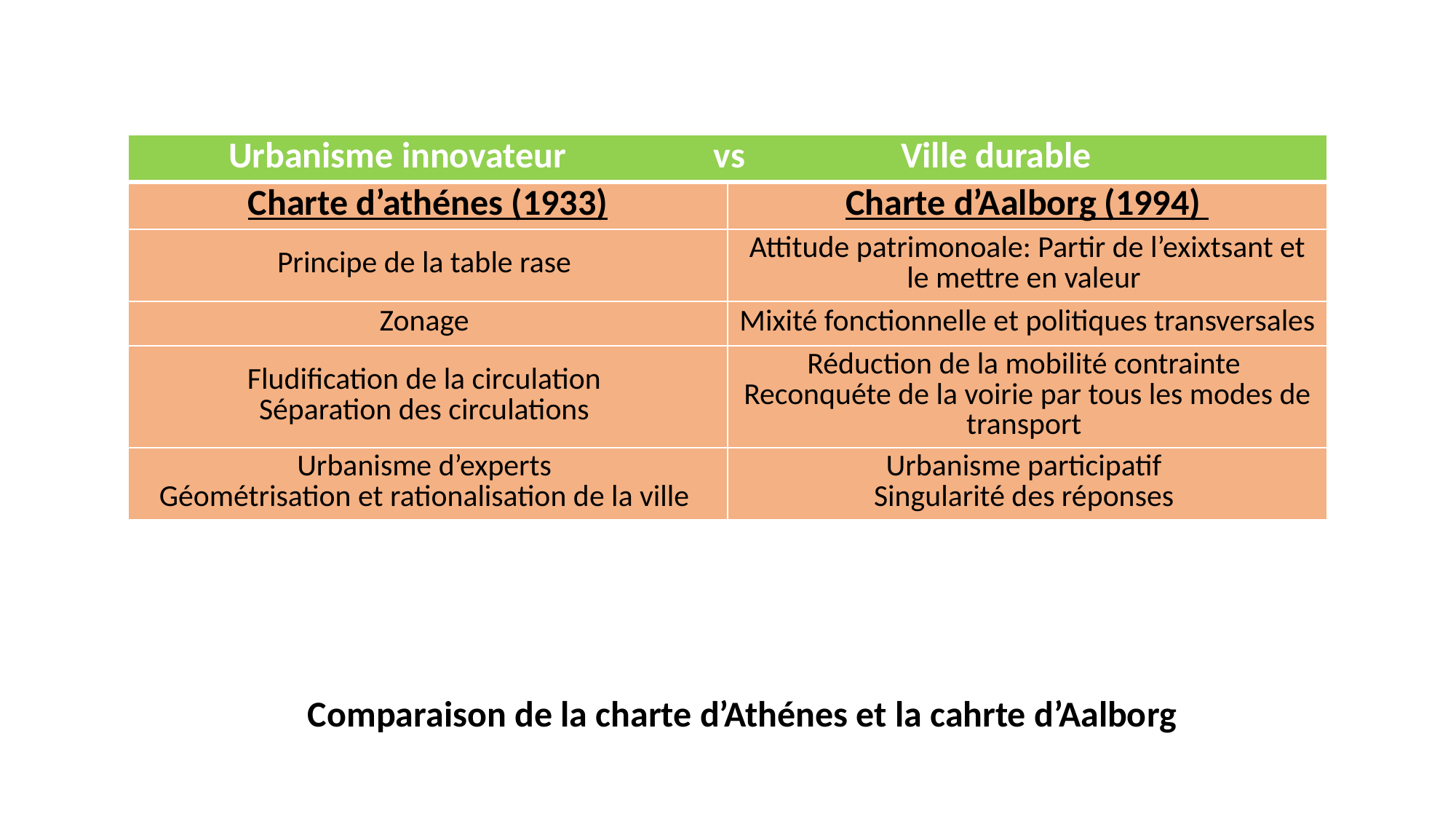

#
| Urbanisme innovateur vs Ville durable |  |
| --- | --- |
| Charte d’athénes (1933) | Charte d’Aalborg (1994) |
| Principe de la table rase | Attitude patrimonoale: Partir de l’exixtsant et le mettre en valeur |
| Zonage | Mixité fonctionnelle et politiques transversales |
| Fludification de la circulation Séparation des circulations | Réduction de la mobilité contrainte Reconquéte de la voirie par tous les modes de transport |
| Urbanisme d’experts Géométrisation et rationalisation de la ville | Urbanisme participatif Singularité des réponses |

Comparaison de la charte d’Athénes et la cahrte d’Aalborg